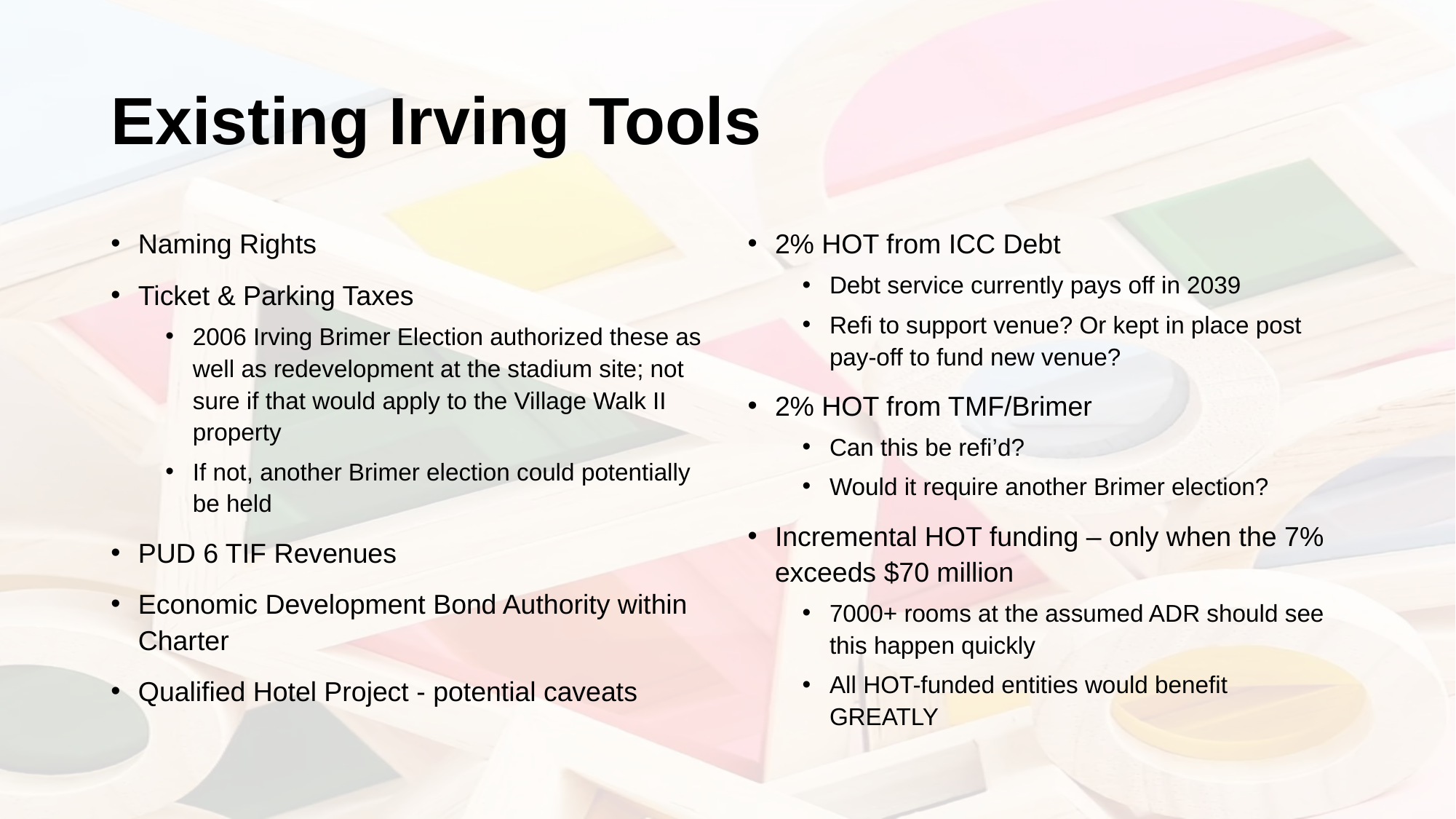

# Existing Irving Tools
Naming Rights
Ticket & Parking Taxes
2006 Irving Brimer Election authorized these as well as redevelopment at the stadium site; not sure if that would apply to the Village Walk II property
If not, another Brimer election could potentially be held
PUD 6 TIF Revenues
Economic Development Bond Authority within Charter
Qualified Hotel Project - potential caveats
2% HOT from ICC Debt
Debt service currently pays off in 2039
Refi to support venue? Or kept in place post pay-off to fund new venue?
2% HOT from TMF/Brimer
Can this be refi’d?
Would it require another Brimer election?
Incremental HOT funding – only when the 7% exceeds $70 million
7000+ rooms at the assumed ADR should see this happen quickly
All HOT-funded entities would benefit GREATLY